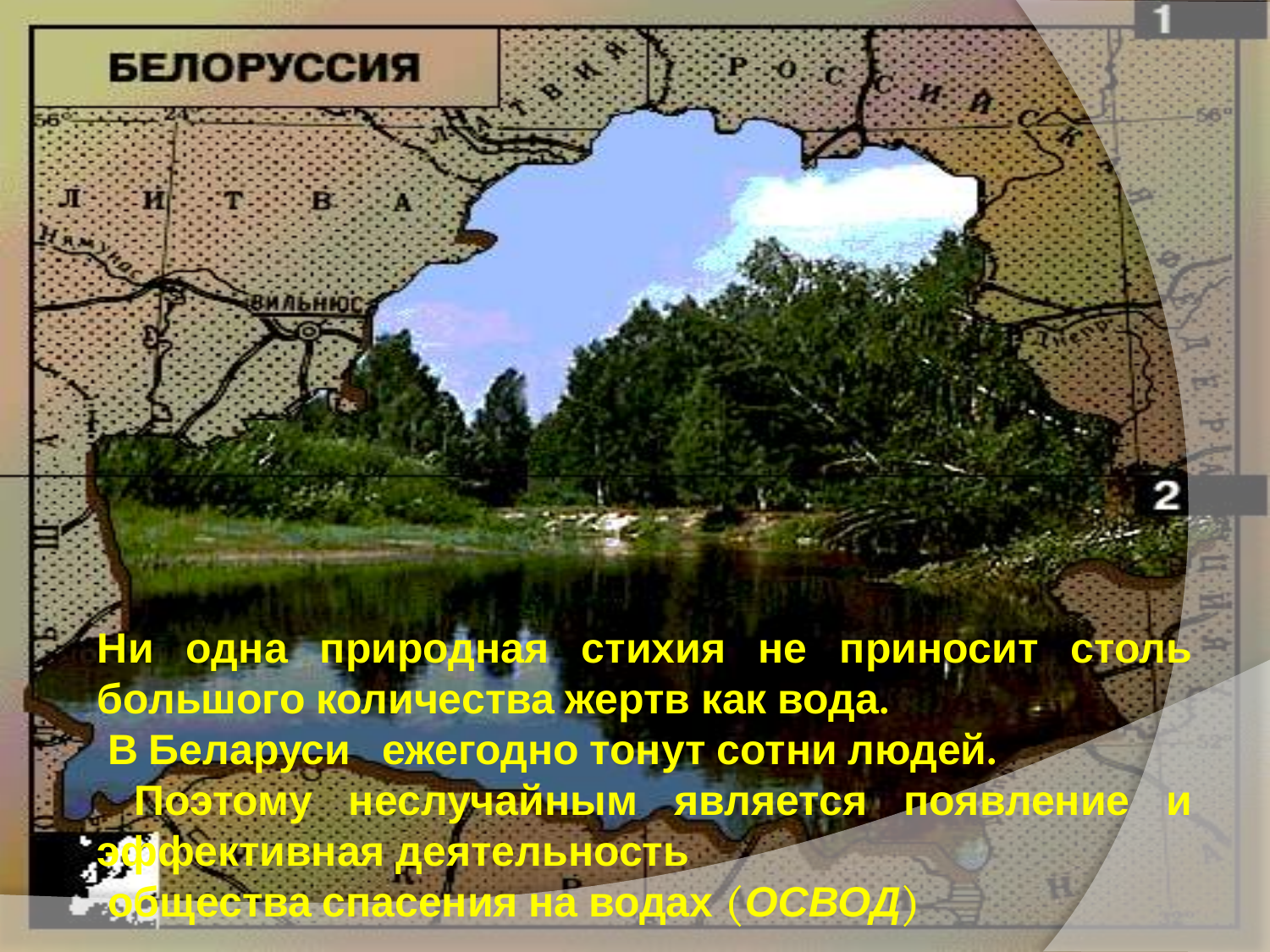

Ни одна природная стихия не приносит столь большого количества жертв как вода.
 В Беларуси   ежегодно тонут сотни людей.
 Поэтому неслучайным является появление и эффективная деятельность
 общества спасения на водах (ОСВОД)